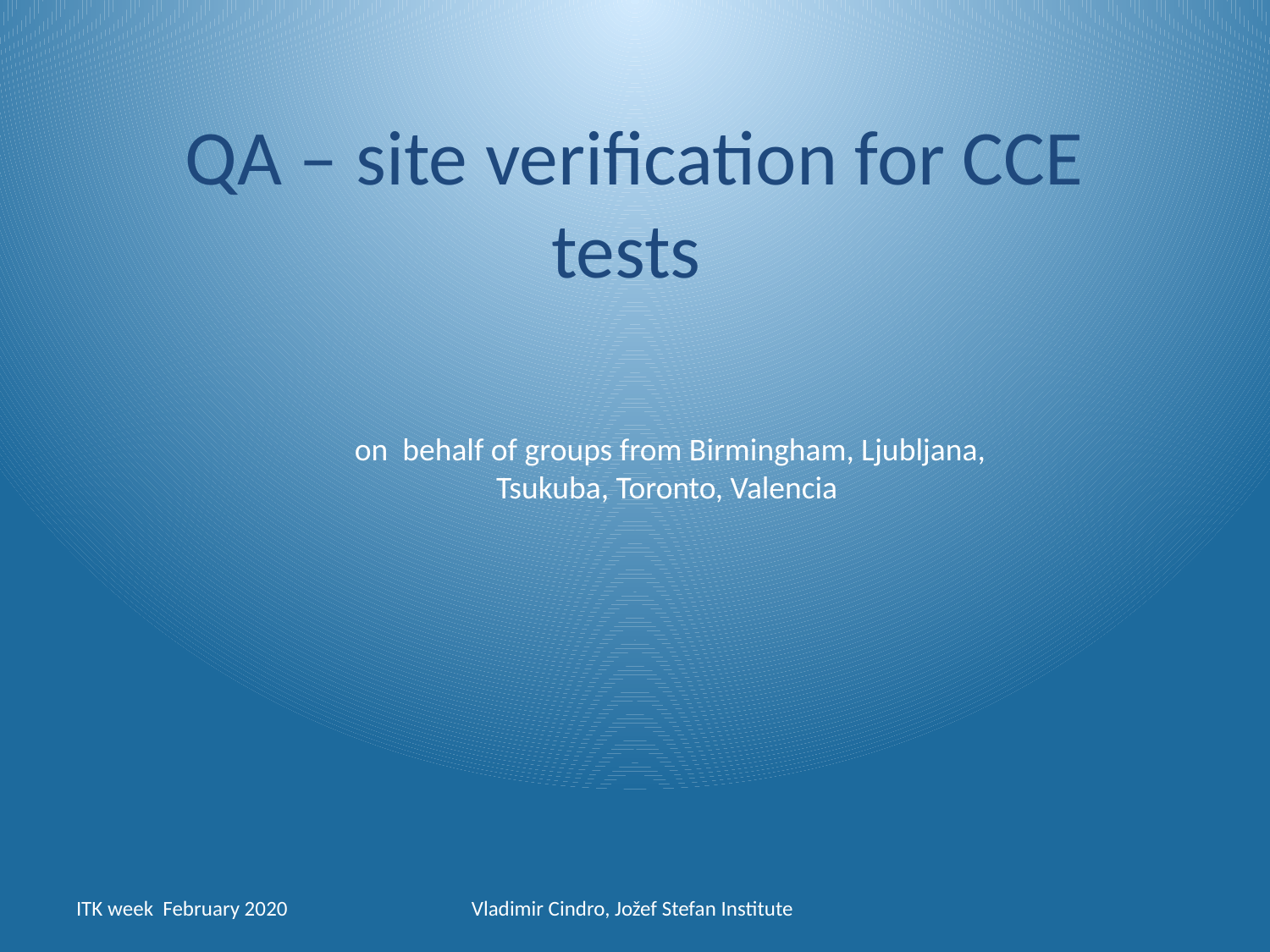

# QA – site verification for CCE tests
on  behalf of groups from Birmingham, Ljubljana,
Tsukuba, Toronto, Valencia
ITK week  February 2020
Vladimir Cindro, Jožef Stefan Institute